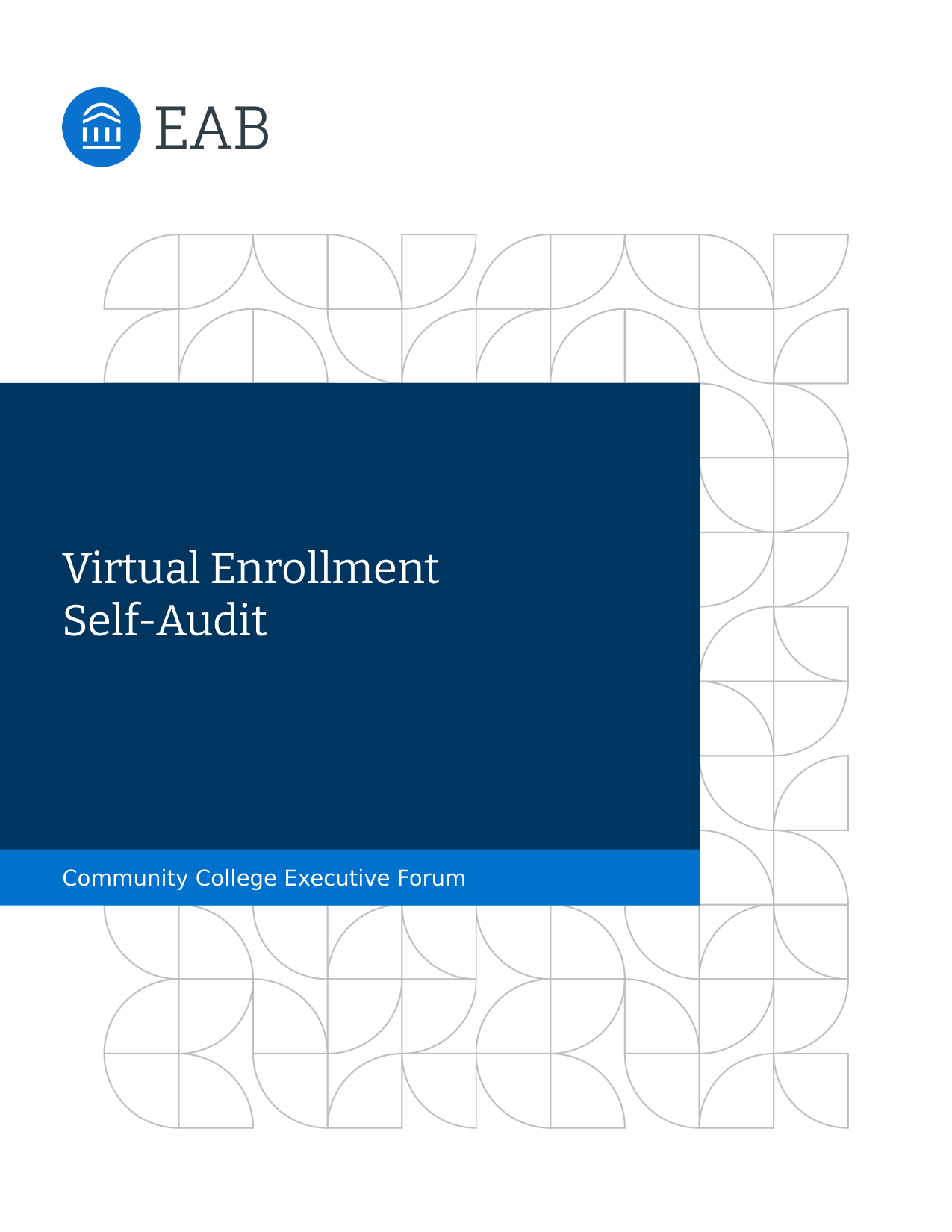

# Virtual Enrollment Self-Audit
Community College Executive Forum